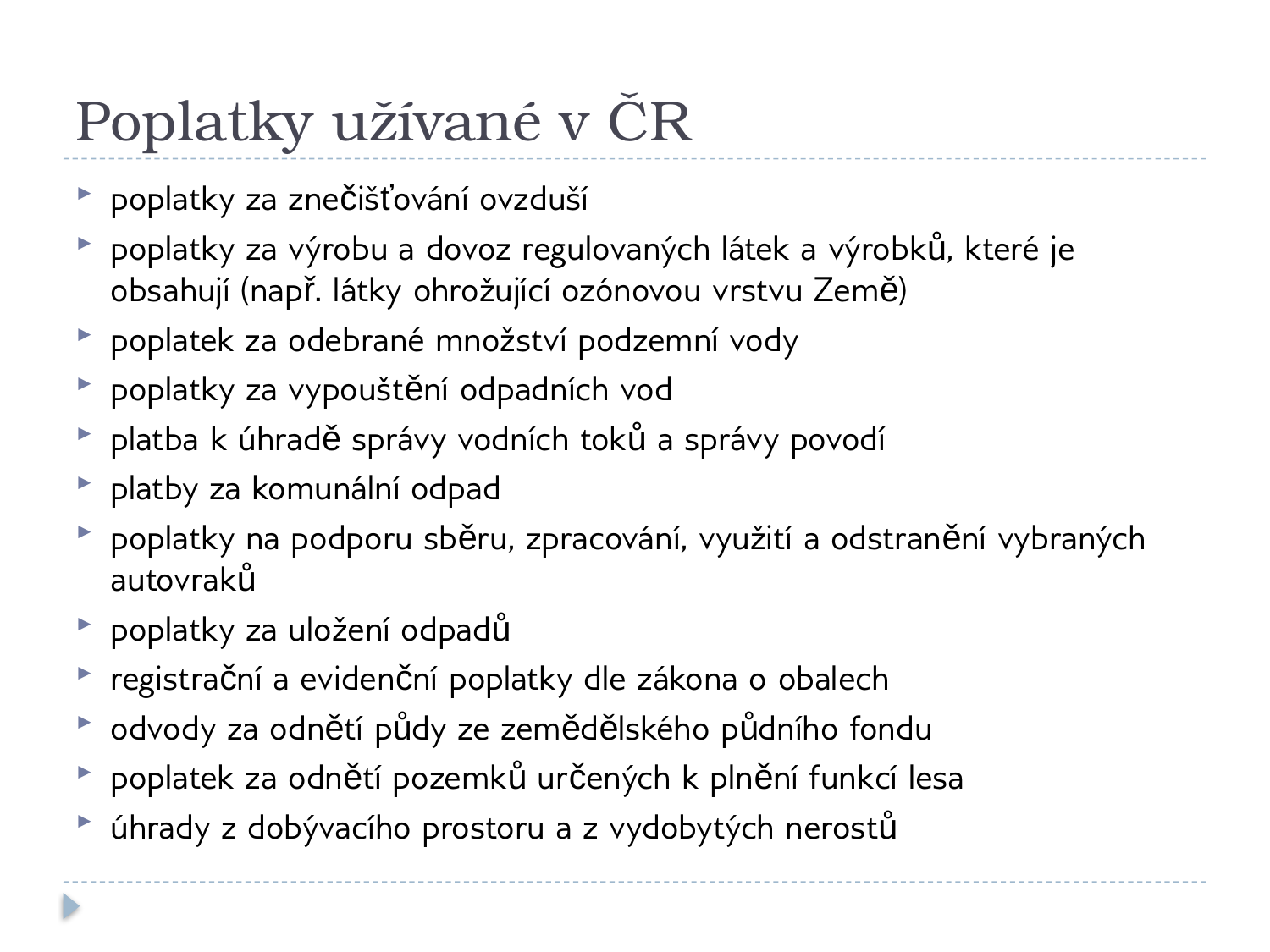

# Poplatky užívané v ČR
poplatky za znečišťování ovzduší
poplatky za výrobu a dovoz regulovaných látek a výrobků, které je obsahují (např. látky ohrožující ozónovou vrstvu Země)
poplatek za odebrané množství podzemní vody
poplatky za vypouštění odpadních vod
platba k úhradě správy vodních toků a správy povodí
platby za komunální odpad
poplatky na podporu sběru, zpracování, využití a odstranění vybraných autovraků
poplatky za uložení odpadů
registrační a evidenční poplatky dle zákona o obalech
odvody za odnětí půdy ze zemědělského půdního fondu
poplatek za odnětí pozemků určených k plnění funkcí lesa
úhrady z dobývacího prostoru a z vydobytých nerostů